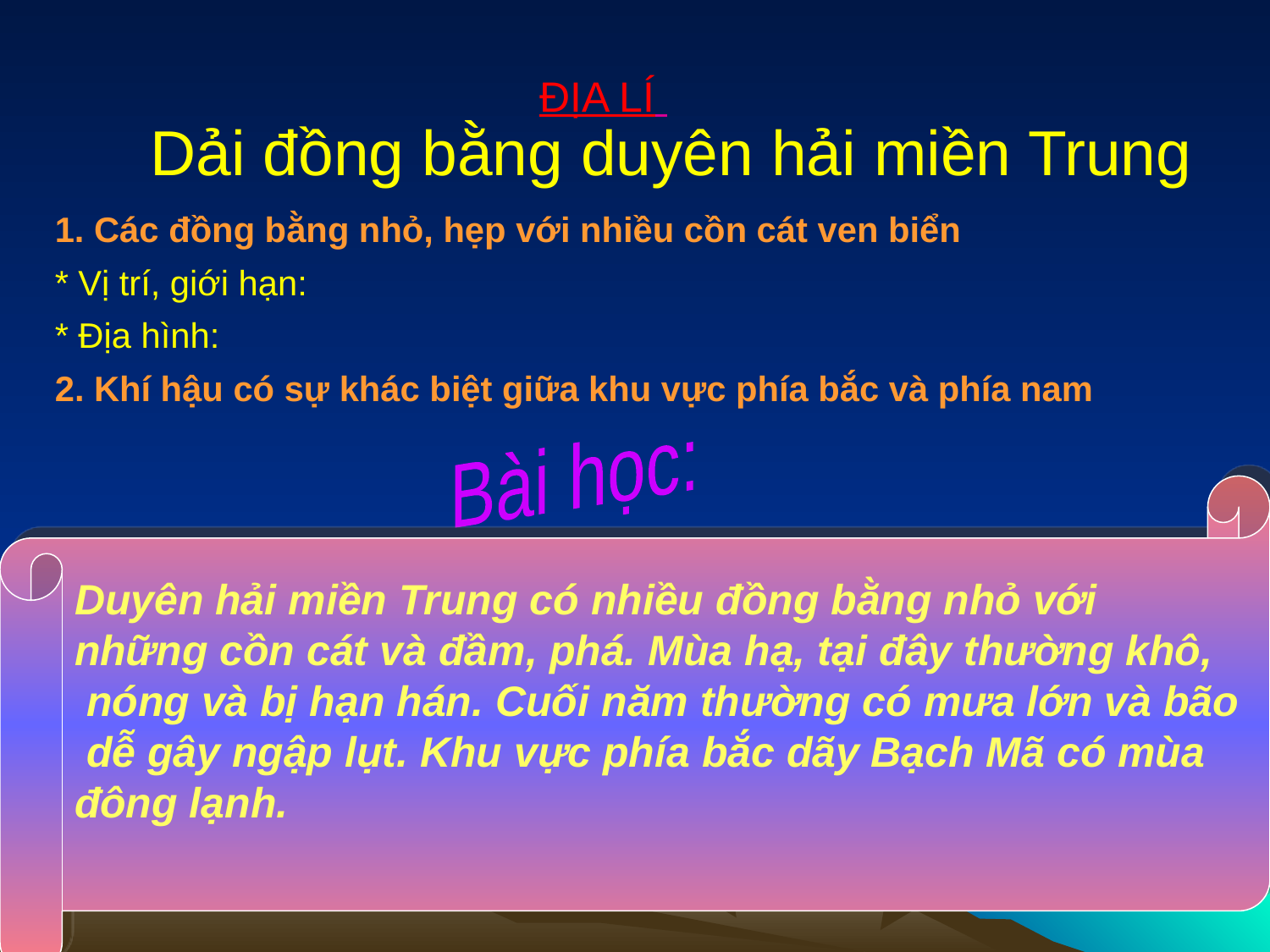

ĐỊA LÍ
Dải đồng bằng duyên hải miền Trung
1. Các đồng bằng nhỏ, hẹp với nhiều cồn cát ven biển
* Vị trí, giới hạn:
* Địa hình:
2. Khí hậu có sự khác biệt giữa khu vực phía bắc và phía nam
Bài học:
Duyên hải miền Trung có nhiều đồng bằng nhỏ với
những cồn cát và đầm, phá. Mùa hạ, tại đây thường khô,
 nóng và bị hạn hán. Cuối năm thường có mưa lớn và bão
 dễ gây ngập lụt. Khu vực phía bắc dãy Bạch Mã có mùa
đông lạnh.